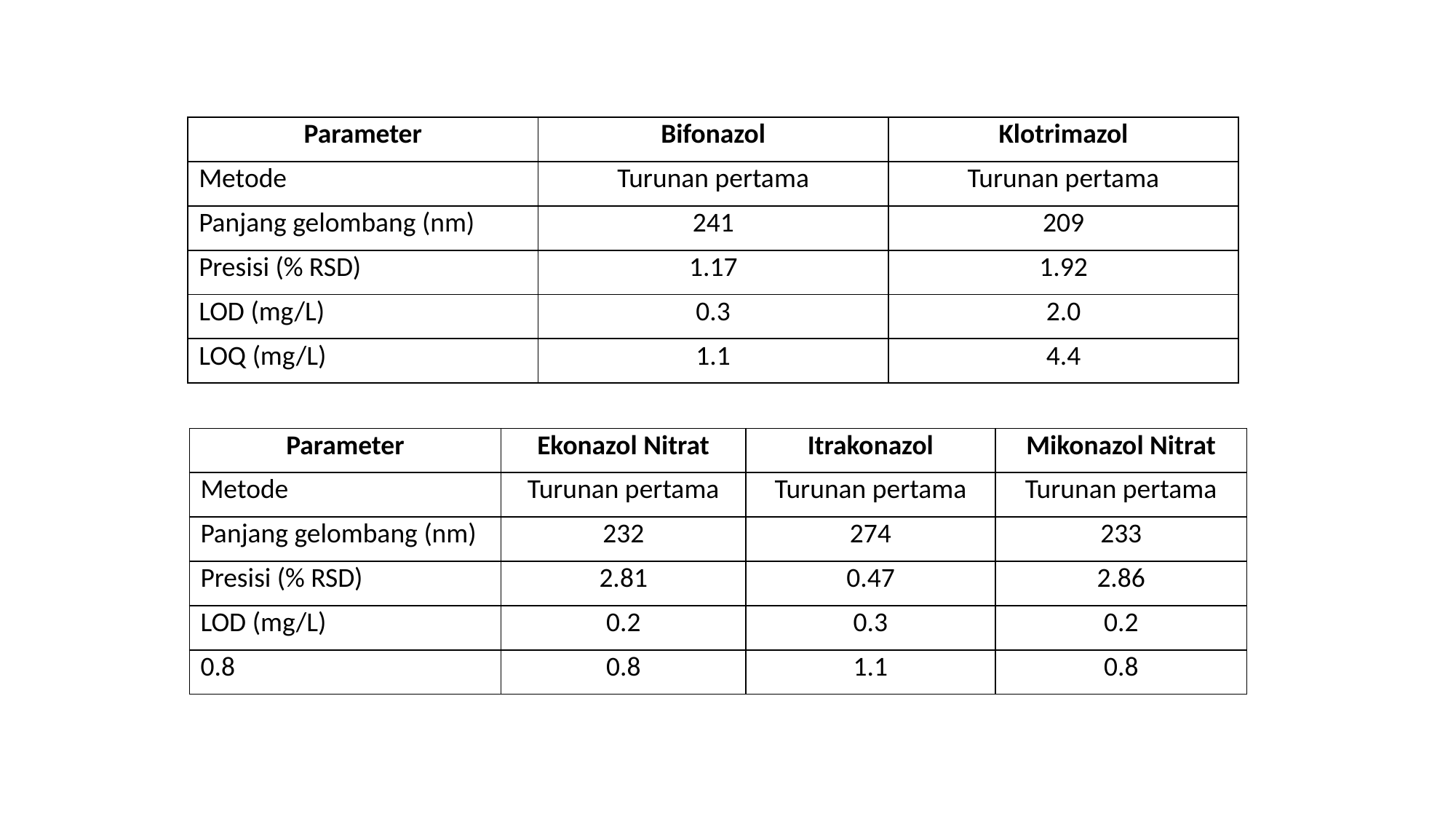

| Parameter | Bifonazol | Klotrimazol |
| --- | --- | --- |
| Metode | Turunan pertama | Turunan pertama |
| Panjang gelombang (nm) | 241 | 209 |
| Presisi (% RSD) | 1.17 | 1.92 |
| LOD (mg/L) | 0.3 | 2.0 |
| LOQ (mg/L) | 1.1 | 4.4 |
| Parameter | Ekonazol Nitrat | Itrakonazol | Mikonazol Nitrat |
| --- | --- | --- | --- |
| Metode | Turunan pertama | Turunan pertama | Turunan pertama |
| Panjang gelombang (nm) | 232 | 274 | 233 |
| Presisi (% RSD) | 2.81 | 0.47 | 2.86 |
| LOD (mg/L) | 0.2 | 0.3 | 0.2 |
| 0.8 | 0.8 | 1.1 | 0.8 |